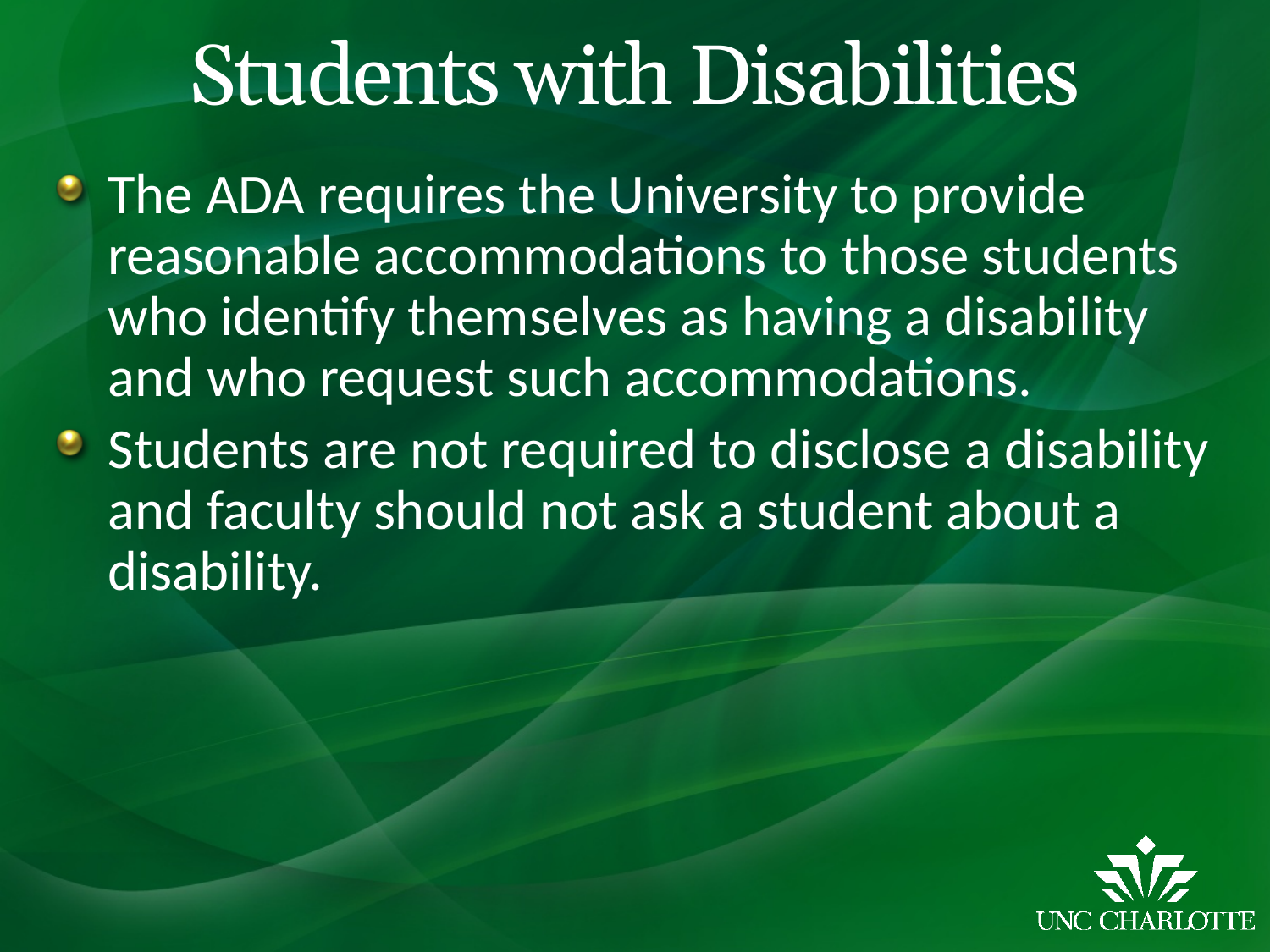

# Students with Disabilities
The ADA requires the University to provide reasonable accommodations to those students who identify themselves as having a disability and who request such accommodations.
Students are not required to disclose a disability and faculty should not ask a student about a disability.